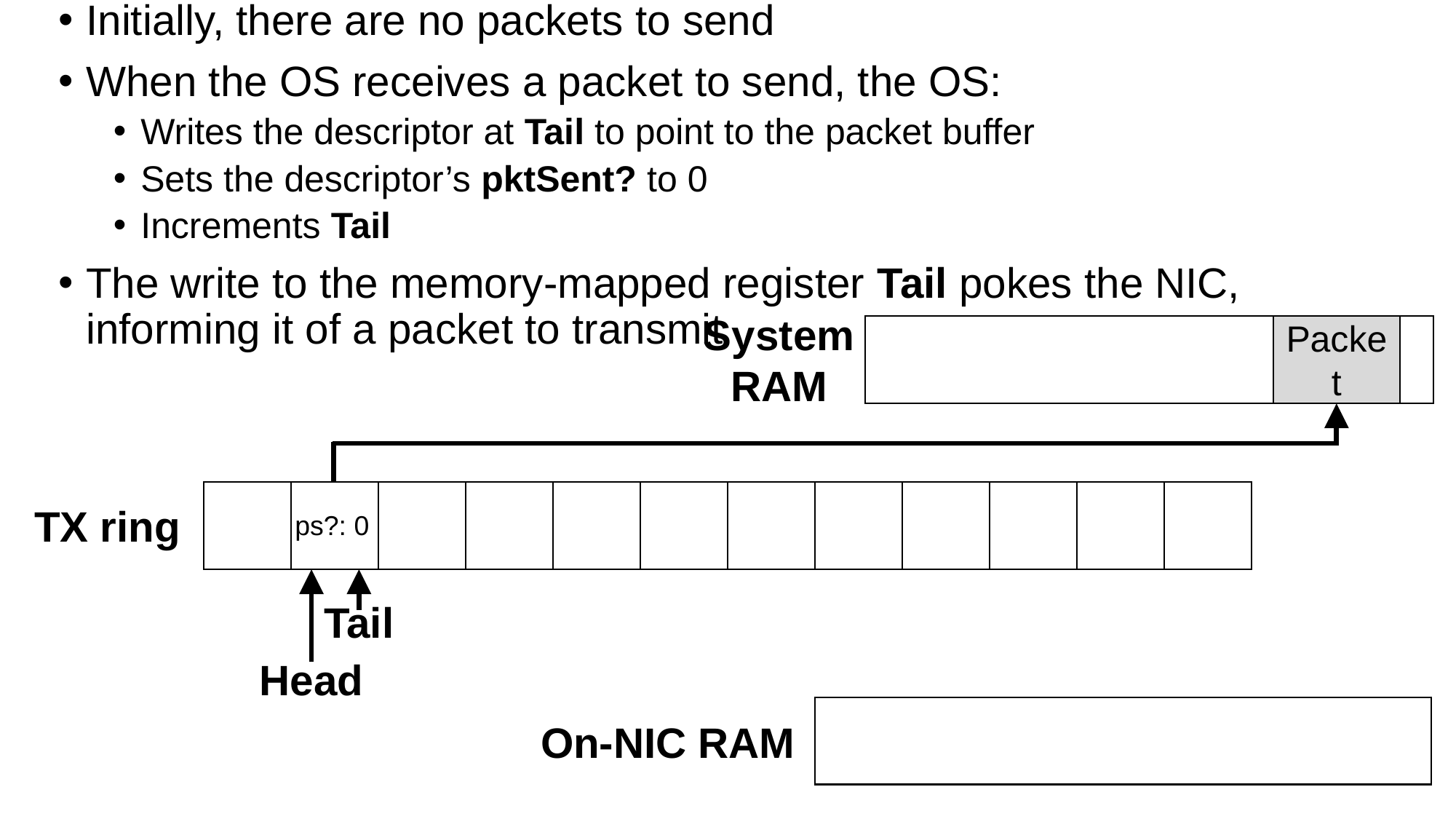

Initially, there are no packets to send
When the OS receives a packet to send, the OS:
Writes the descriptor at Tail to point to the packet buffer
Sets the descriptor’s pktSent? to 0
Increments Tail
The write to the memory-mapped register Tail pokes the NIC, informing it of a packet to transmit
System RAM

Packet

TX ring
ps?: 0
Head
Tail

On-NIC RAM